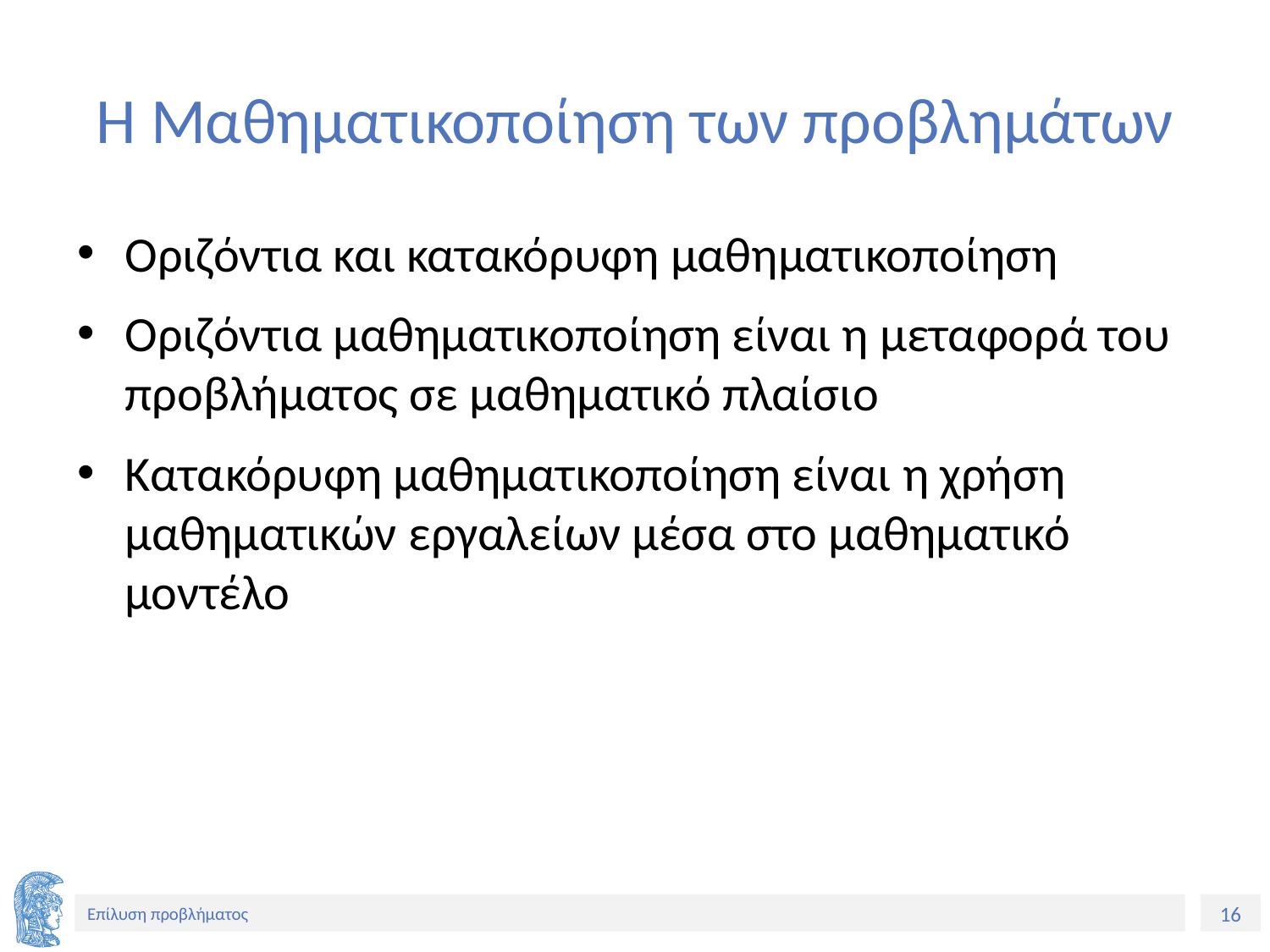

# Η Μαθηματικοποίηση των προβλημάτων
Οριζόντια και κατακόρυφη μαθηματικοποίηση
Οριζόντια μαθηματικοποίηση είναι η μεταφορά του προβλήματος σε μαθηματικό πλαίσιο
Κατακόρυφη μαθηματικοποίηση είναι η χρήση μαθηματικών εργαλείων μέσα στο μαθηματικό μοντέλο